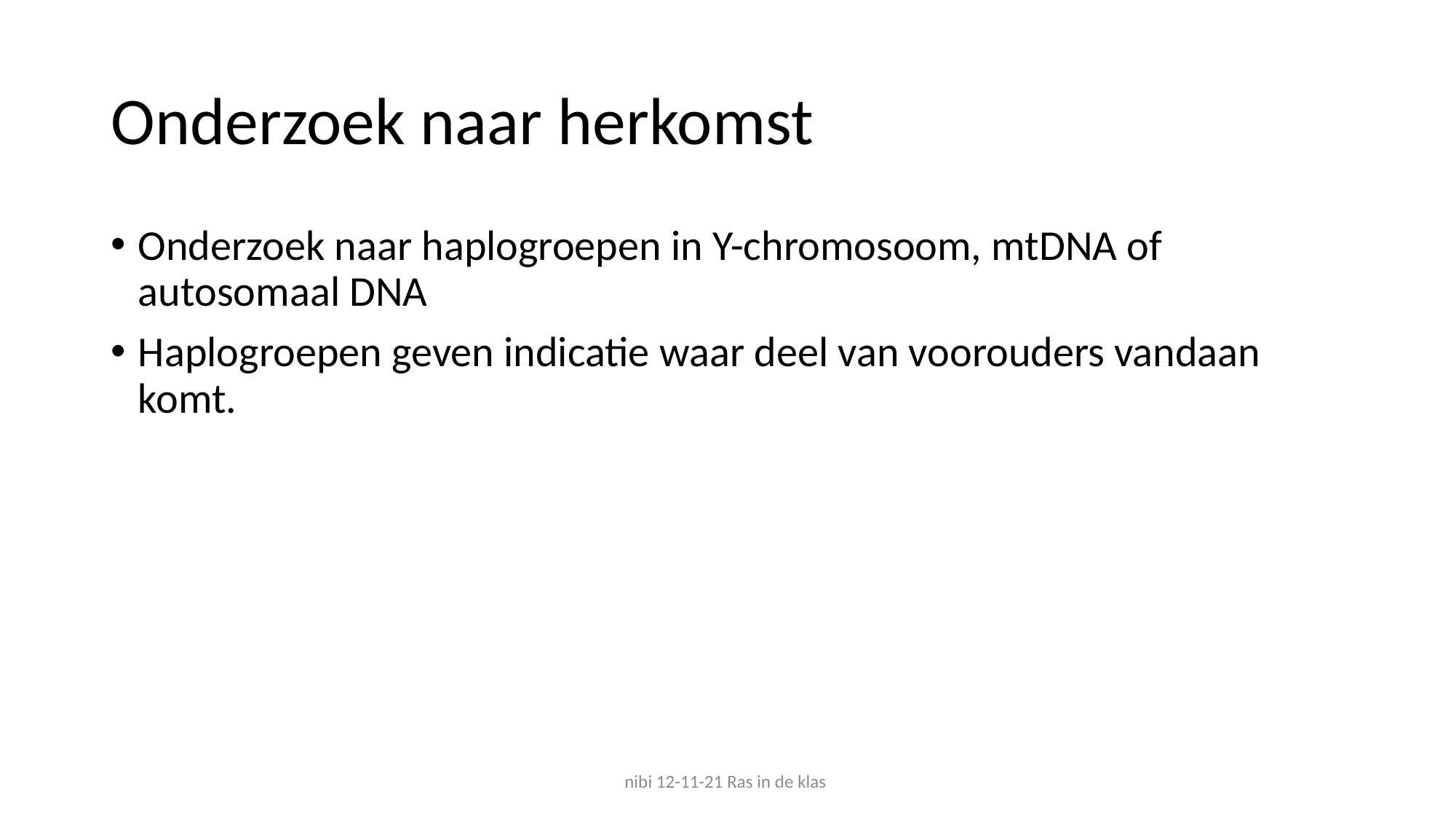

# Onderzoek naar herkomst
Onderzoek naar haplogroepen in Y-chromosoom, mtDNA of autosomaal DNA
Haplogroepen geven indicatie waar deel van voorouders vandaan komt.

nibi 12-11-21 Ras in de klas